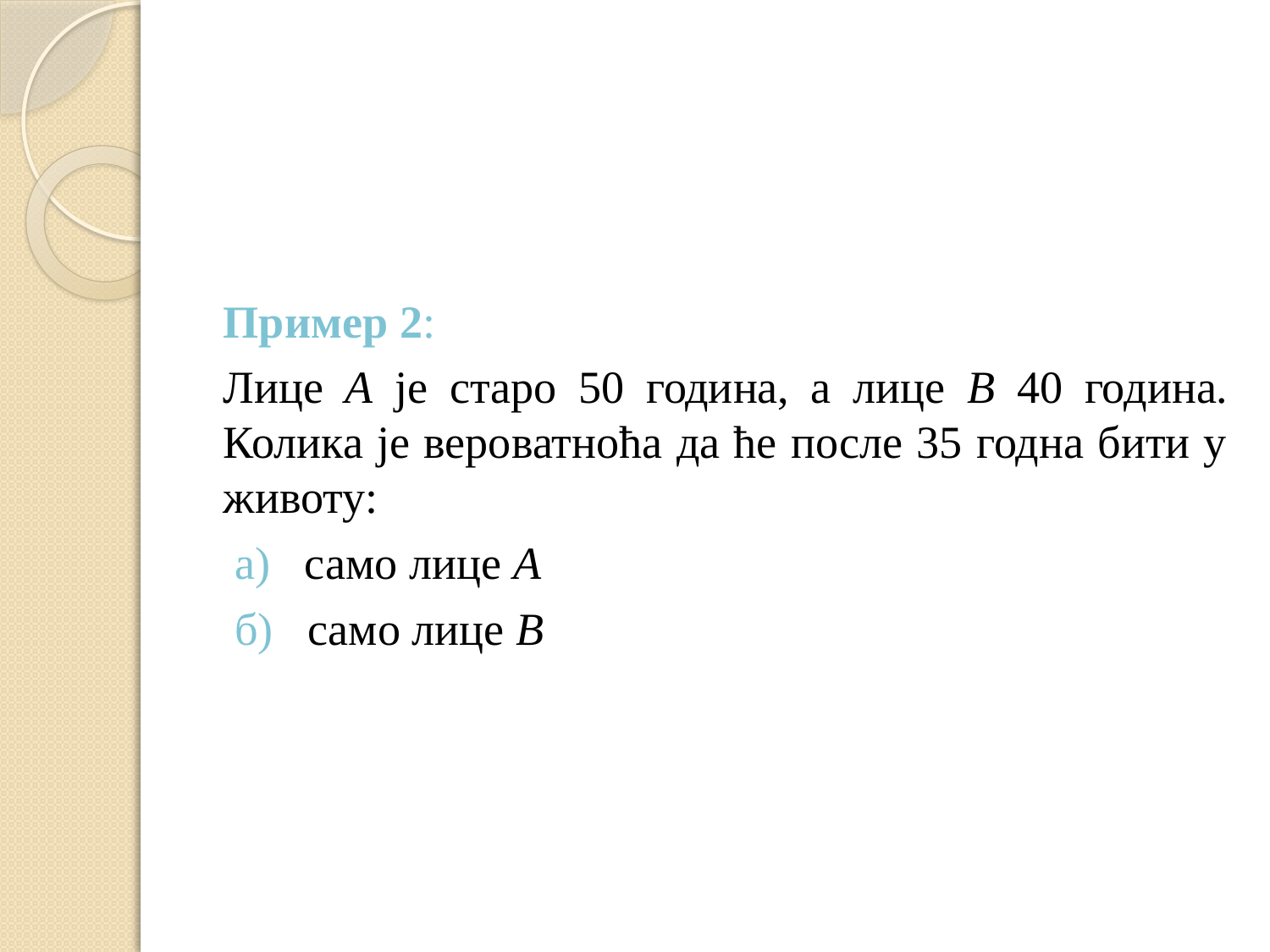

Пример 2:
Лице А је старо 50 година, а лице В 40 година. Колика је вероватноћа да ће после 35 годна бити у животу:
 а)   само лице А
 б)   само лице В